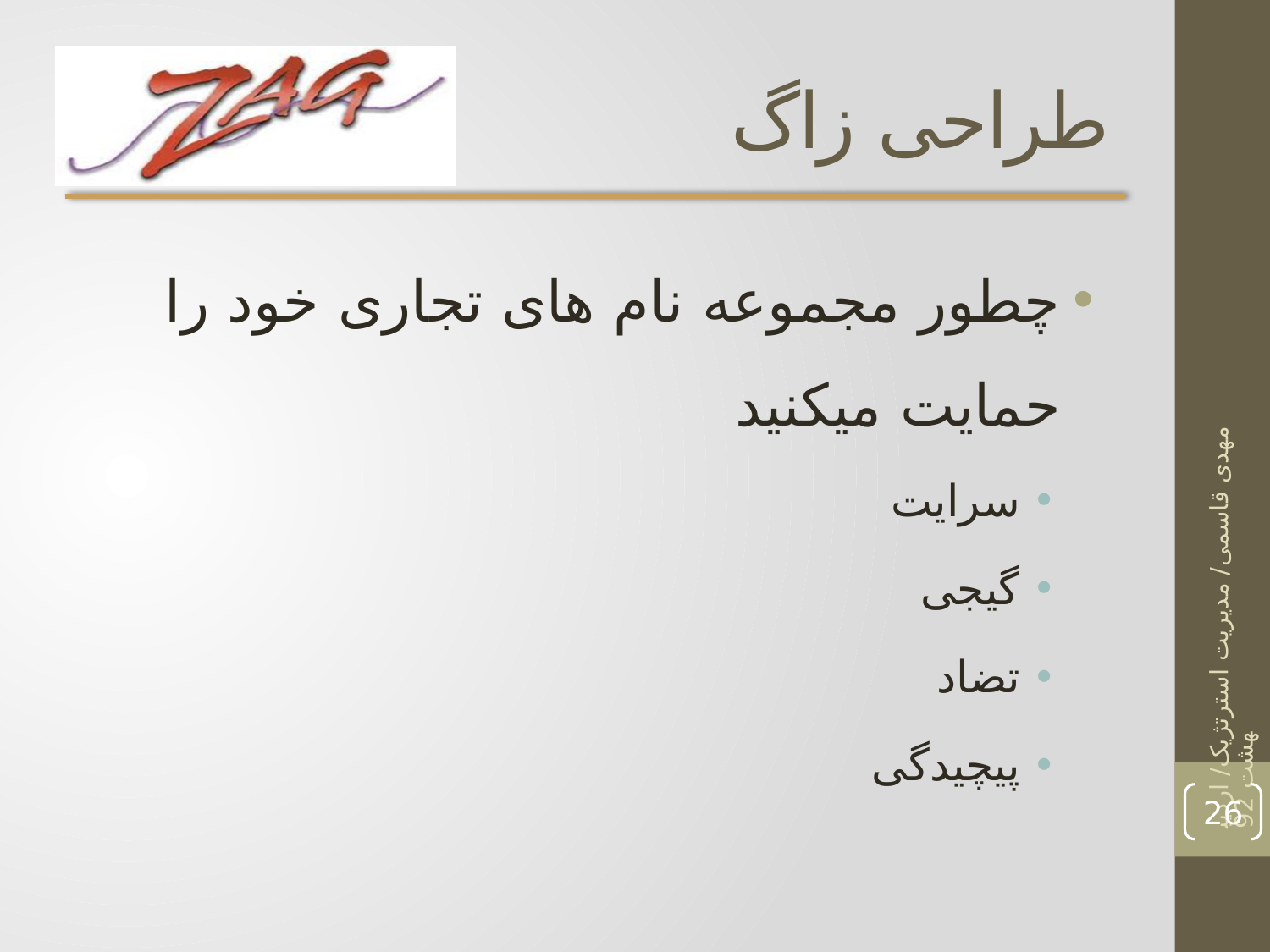

# طراحی زاگ
چطور مجموعه نام های تجاری خود را حمایت میکنید
سرایت
گیجی
تضاد
پیچیدگی
مهدی قاسمی/ مدیریت استرتژیک/ اردیبهشت 92
26